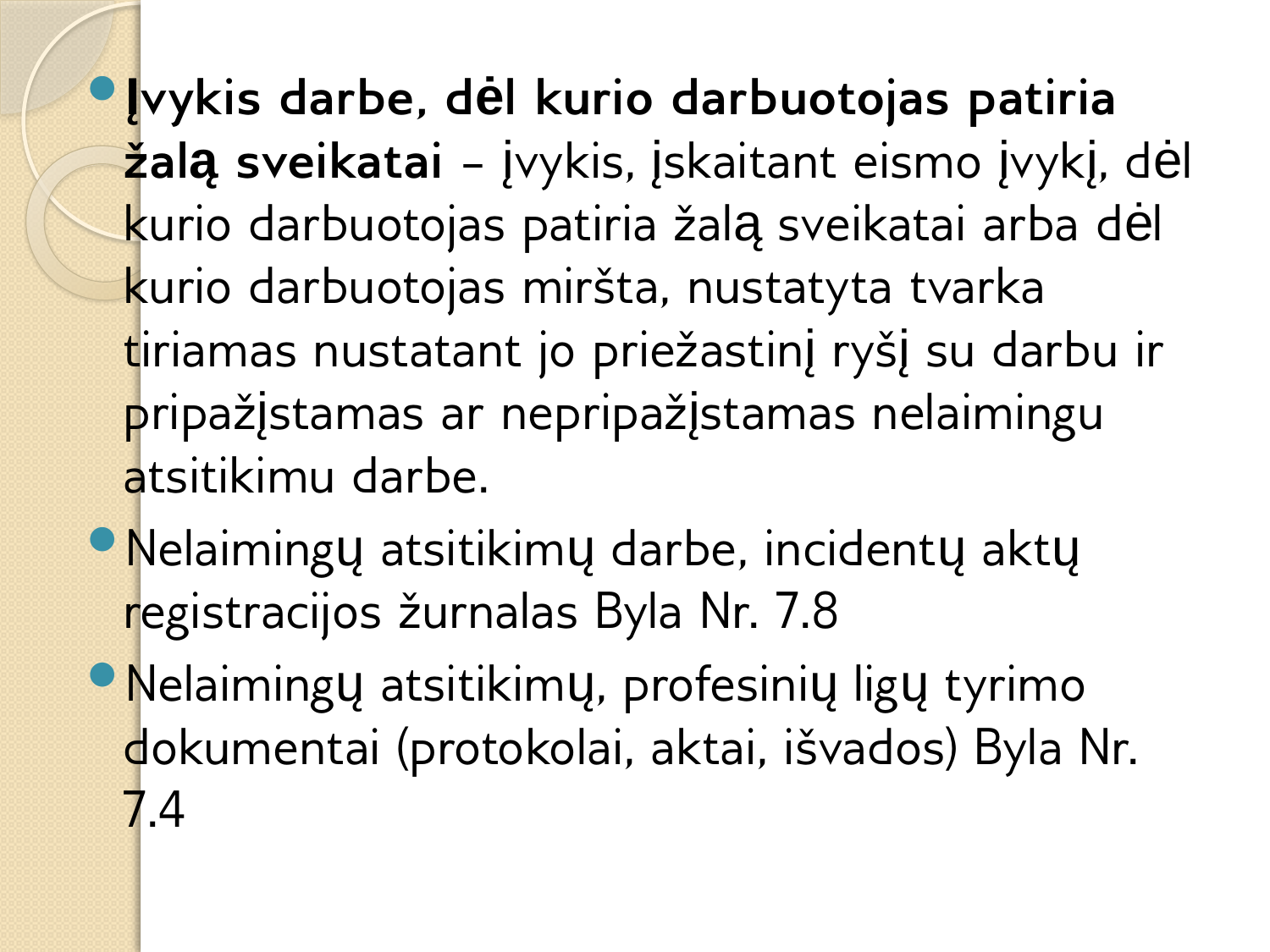

Įvykis darbe, dėl kurio darbuotojas patiria žalą sveikatai – įvykis, įskaitant eismo įvykį, dėl kurio darbuotojas patiria žalą sveikatai arba dėl kurio darbuotojas miršta, nustatyta tvarka tiriamas nustatant jo priežastinį ryšį su darbu ir pripažįstamas ar nepripažįstamas nelaimingu atsitikimu darbe.
Nelaimingų atsitikimų darbe, incidentų aktų registracijos žurnalas Byla Nr. 7.8
Nelaimingų atsitikimų, profesinių ligų tyrimo dokumentai (protokolai, aktai, išvados) Byla Nr. 7.4